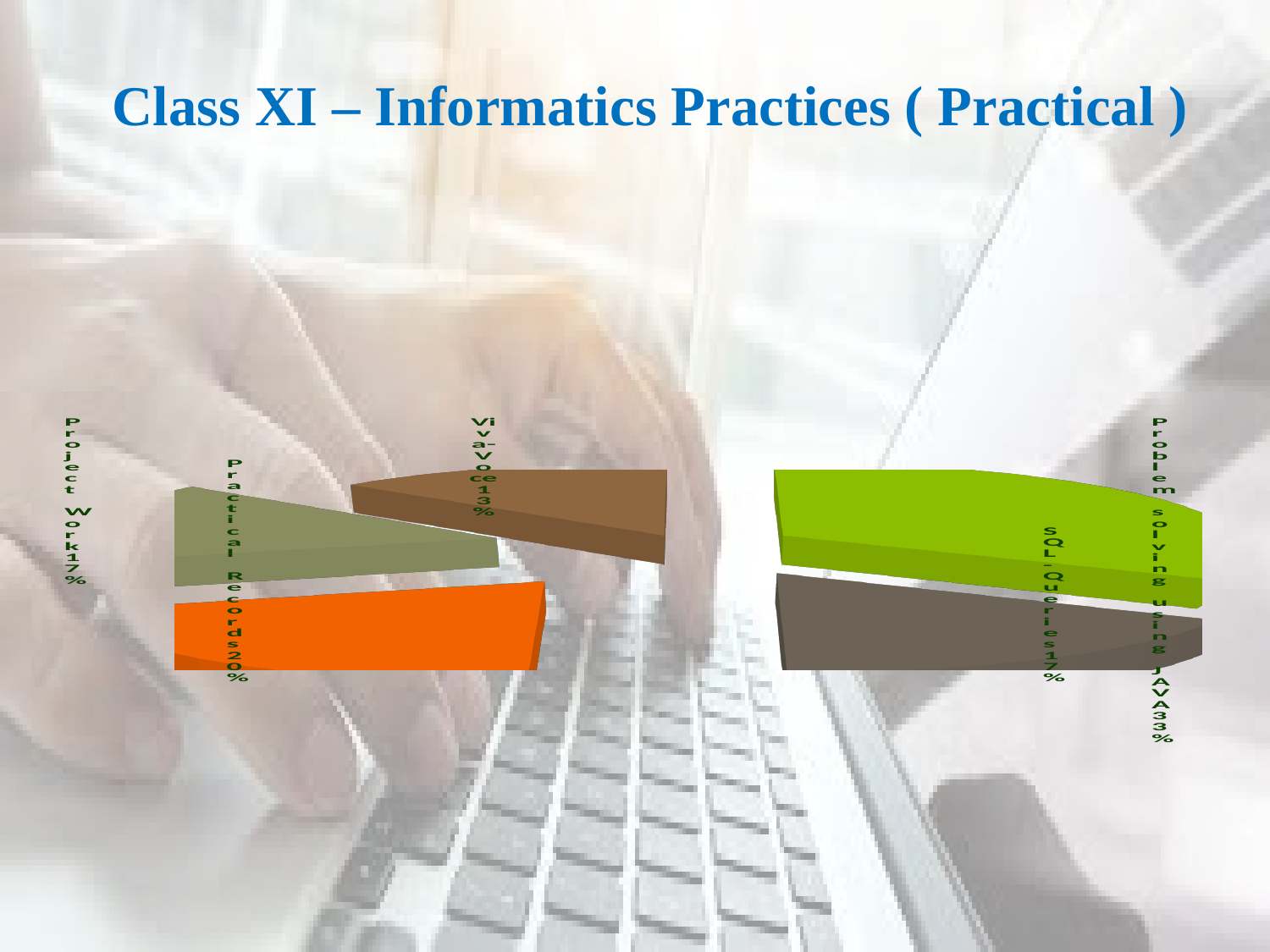

Class XI – Informatics Practices ( Practical )

[unsupported chart]